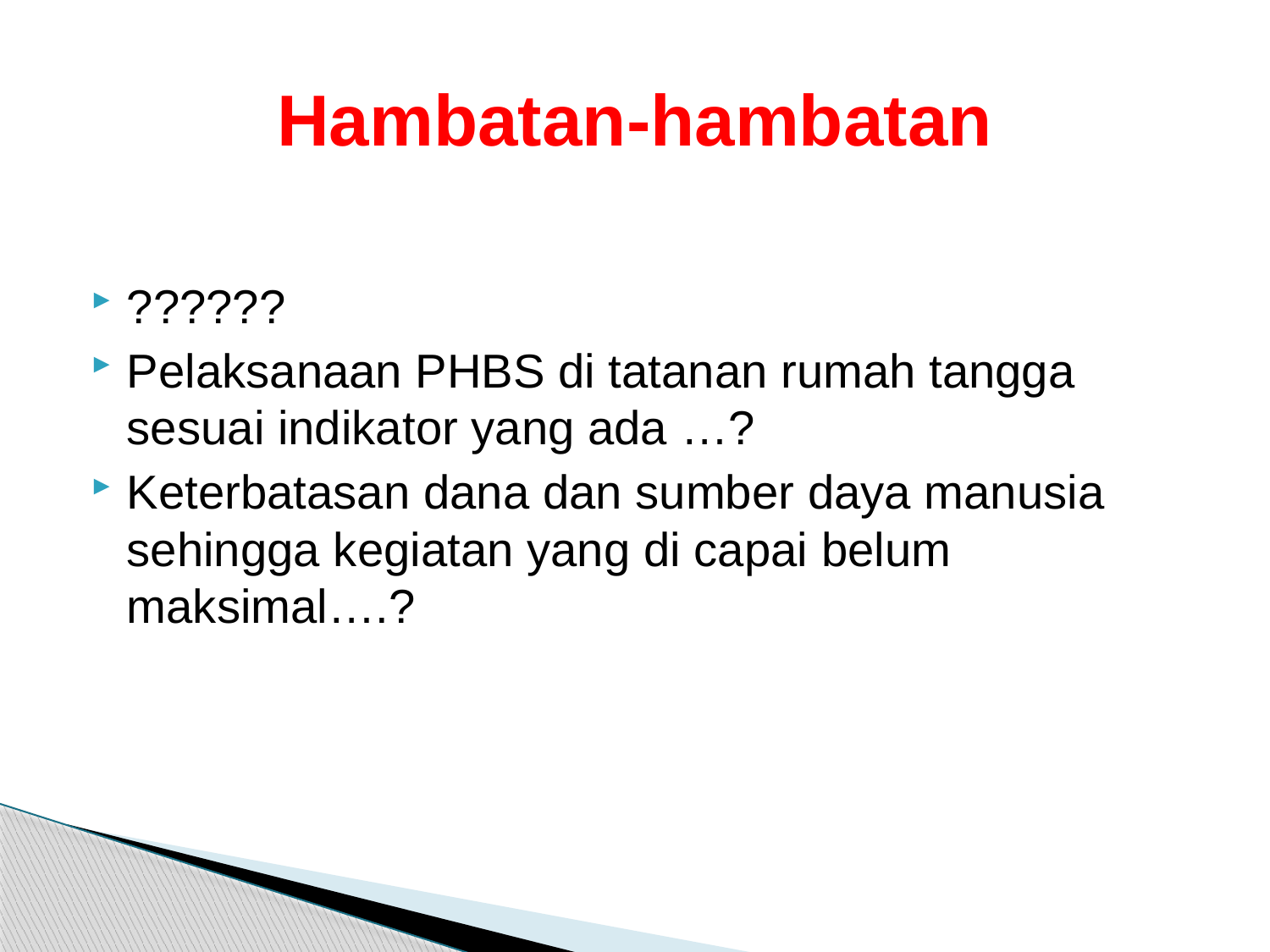

# Hambatan-hambatan

??????
Pelaksanaan PHBS di tatanan rumah tangga sesuai indikator yang ada …?
Keterbatasan dana dan sumber daya manusia sehingga kegiatan yang di capai belum maksimal….?